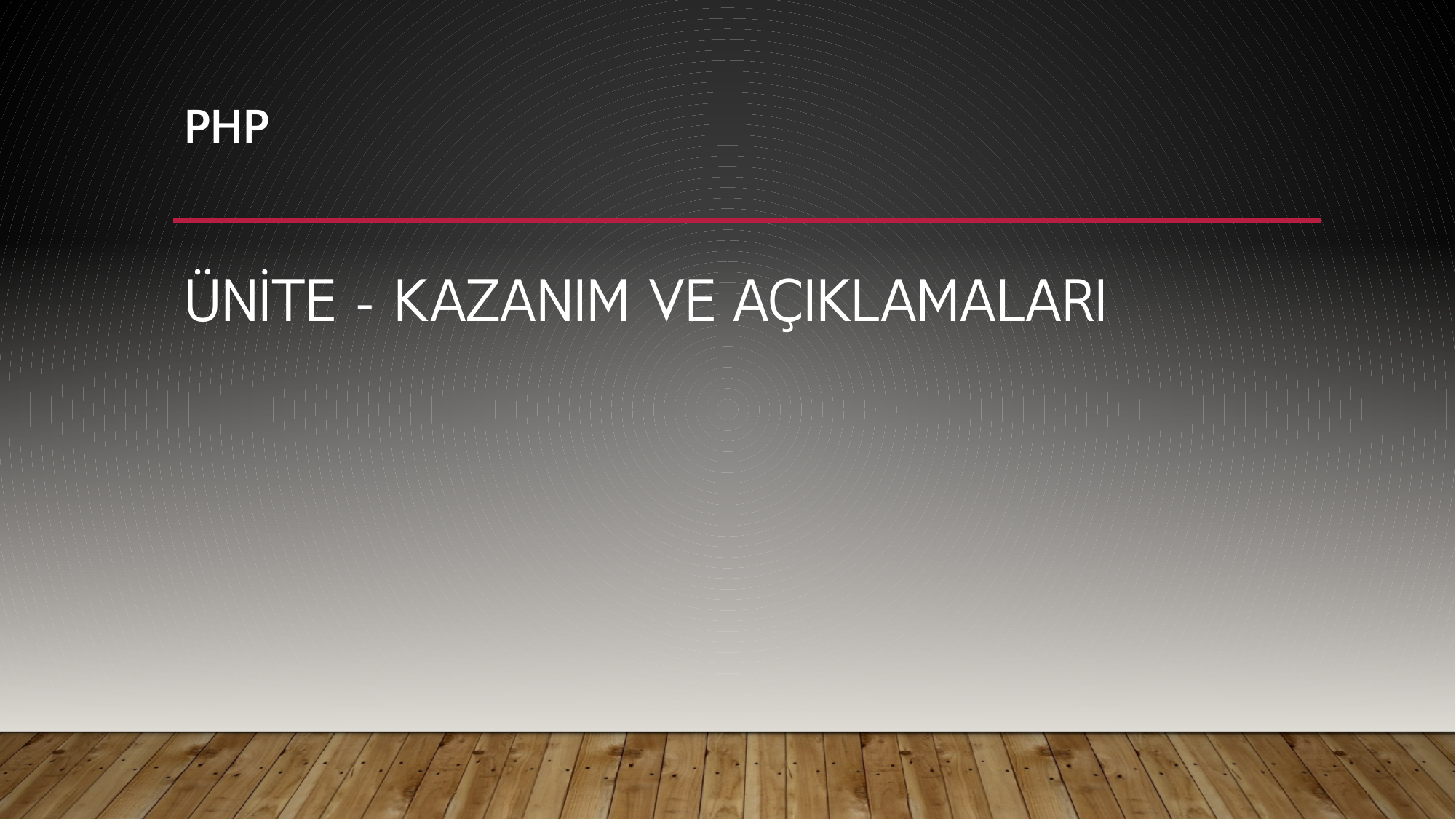

# PHP
ÜNİTE - KAZANIM VE AÇIKLAMALARI